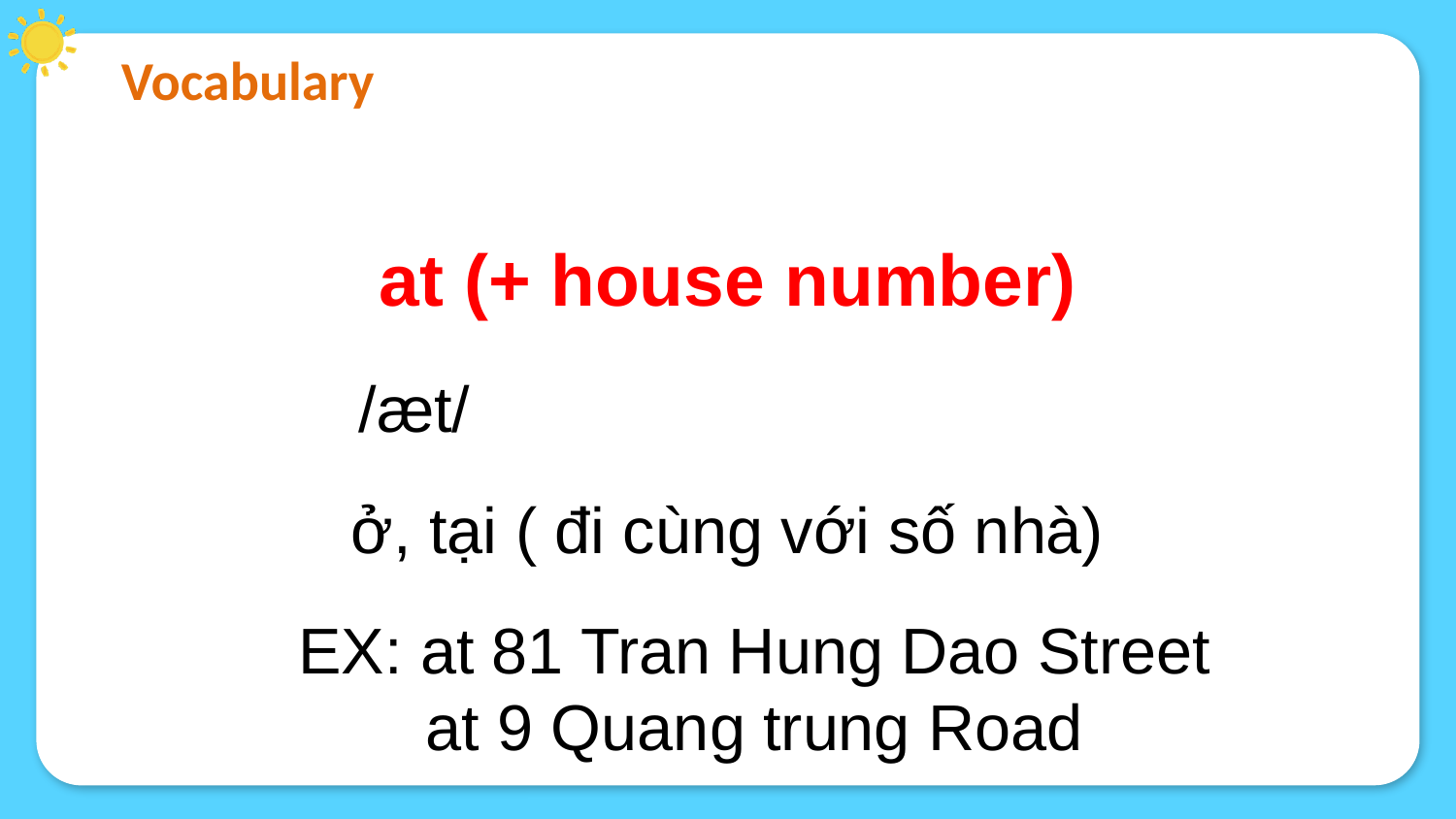

Vocabulary
at (+ house number)
/æt/
ở, tại ( đi cùng với số nhà)
EX: at 81 Tran Hung Dao Street
at 9 Quang trung Road